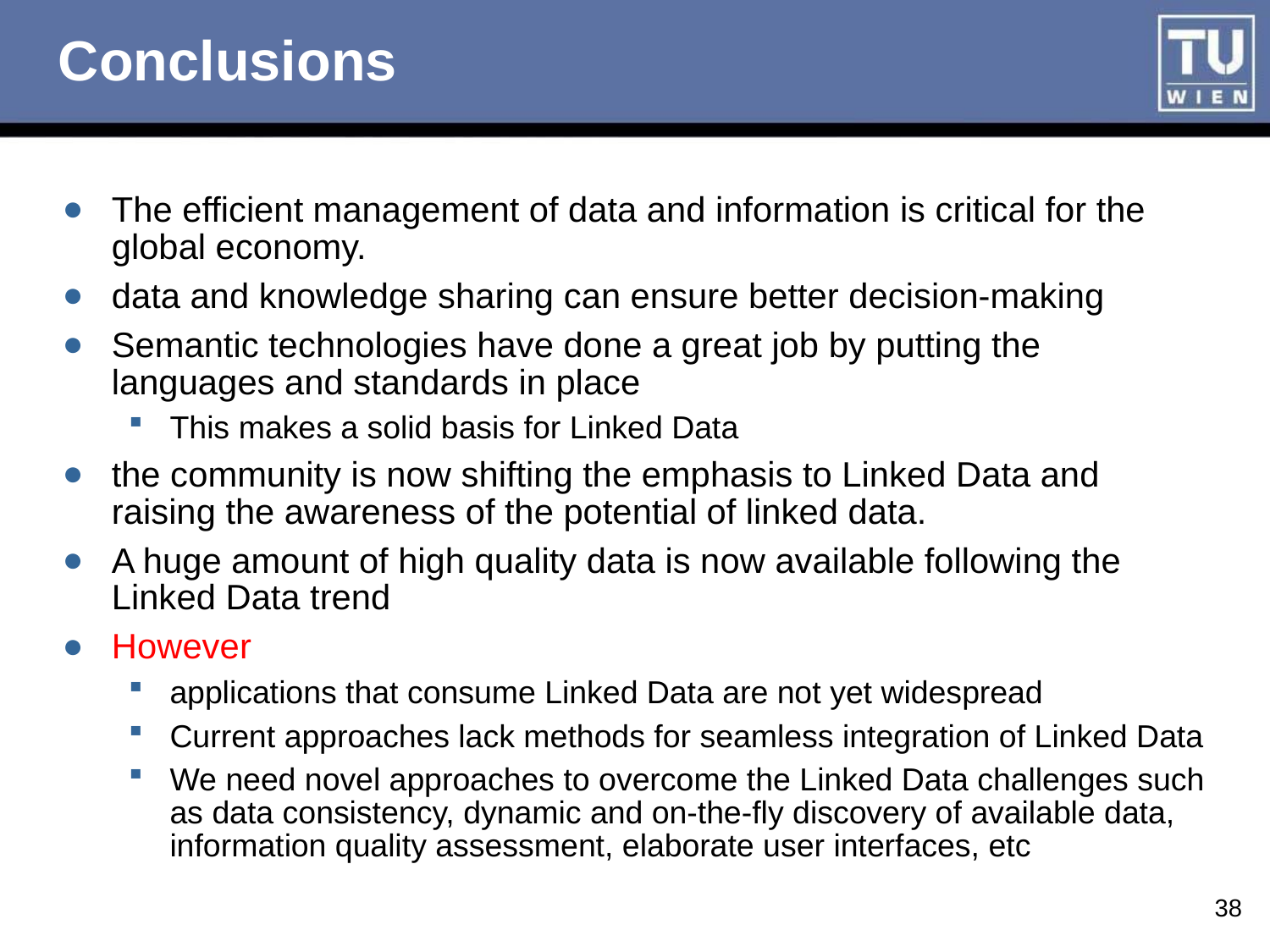

# Conclusions
The efficient management of data and information is critical for the global economy.
data and knowledge sharing can ensure better decision-making
Semantic technologies have done a great job by putting the languages and standards in place
This makes a solid basis for Linked Data
the community is now shifting the emphasis to Linked Data and raising the awareness of the potential of linked data.
A huge amount of high quality data is now available following the Linked Data trend
However
applications that consume Linked Data are not yet widespread
Current approaches lack methods for seamless integration of Linked Data
We need novel approaches to overcome the Linked Data challenges such as data consistency, dynamic and on-the-fly discovery of available data, information quality assessment, elaborate user interfaces, etc

38